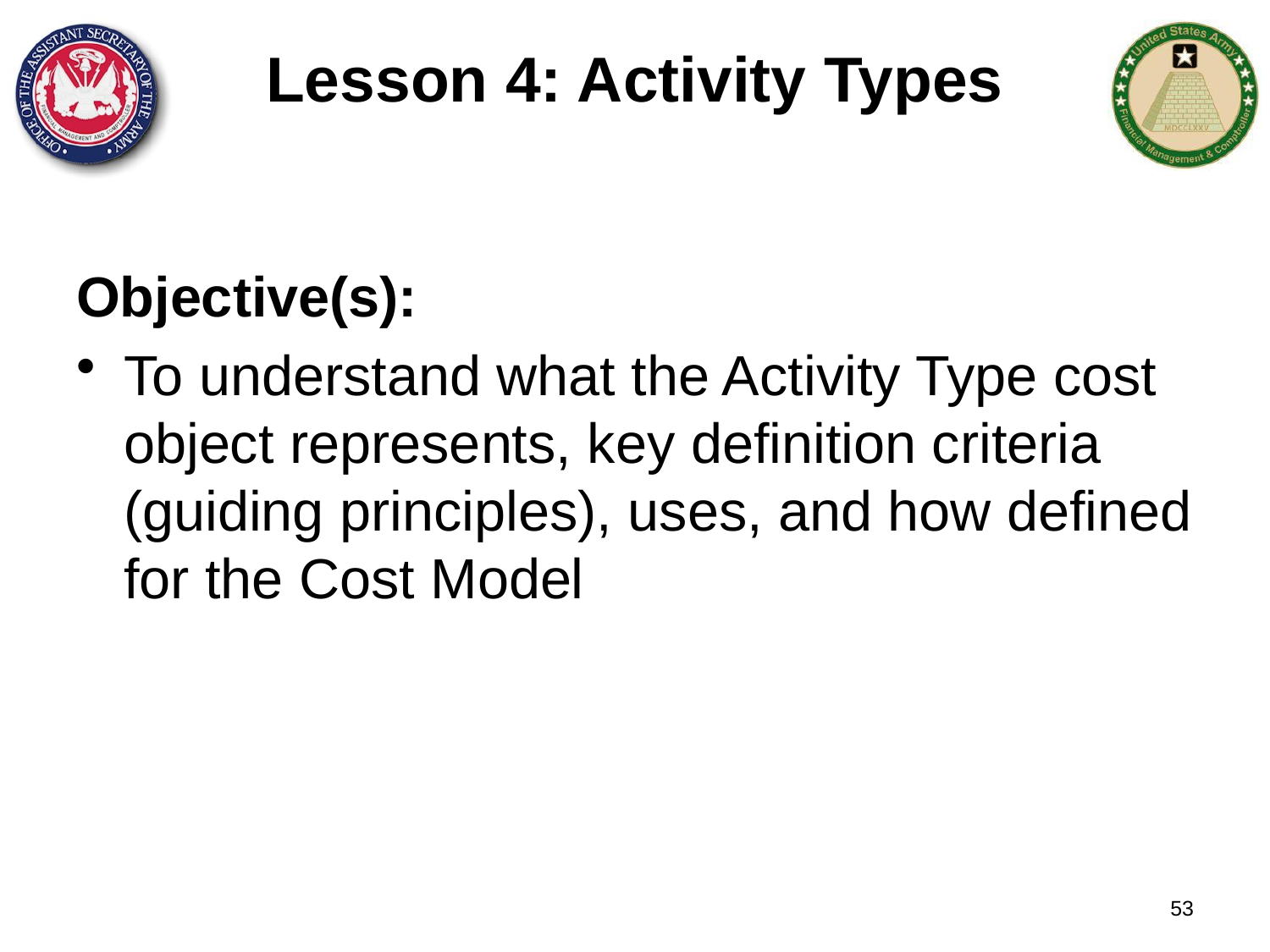

# Lesson 4: Activity Types
Objective(s):
To understand what the Activity Type cost object represents, key definition criteria (guiding principles), uses, and how defined for the Cost Model